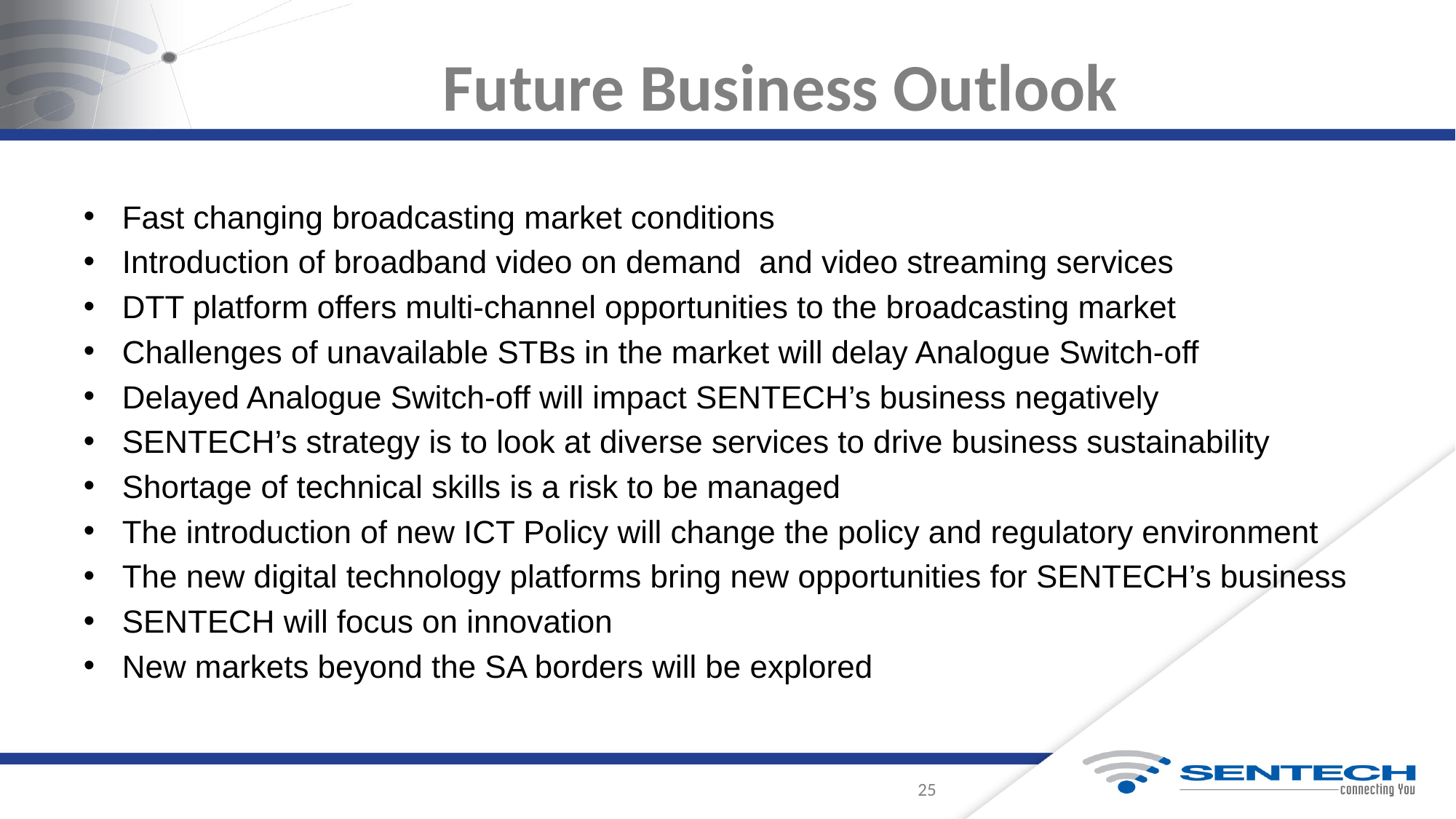

# Future Business Outlook
Fast changing broadcasting market conditions
Introduction of broadband video on demand  and video streaming services
DTT platform offers multi-channel opportunities to the broadcasting market
Challenges of unavailable STBs in the market will delay Analogue Switch-off
Delayed Analogue Switch-off will impact SENTECH’s business negatively
SENTECH’s strategy is to look at diverse services to drive business sustainability
Shortage of technical skills is a risk to be managed
The introduction of new ICT Policy will change the policy and regulatory environment
The new digital technology platforms bring new opportunities for SENTECH’s business
SENTECH will focus on innovation
New markets beyond the SA borders will be explored

25